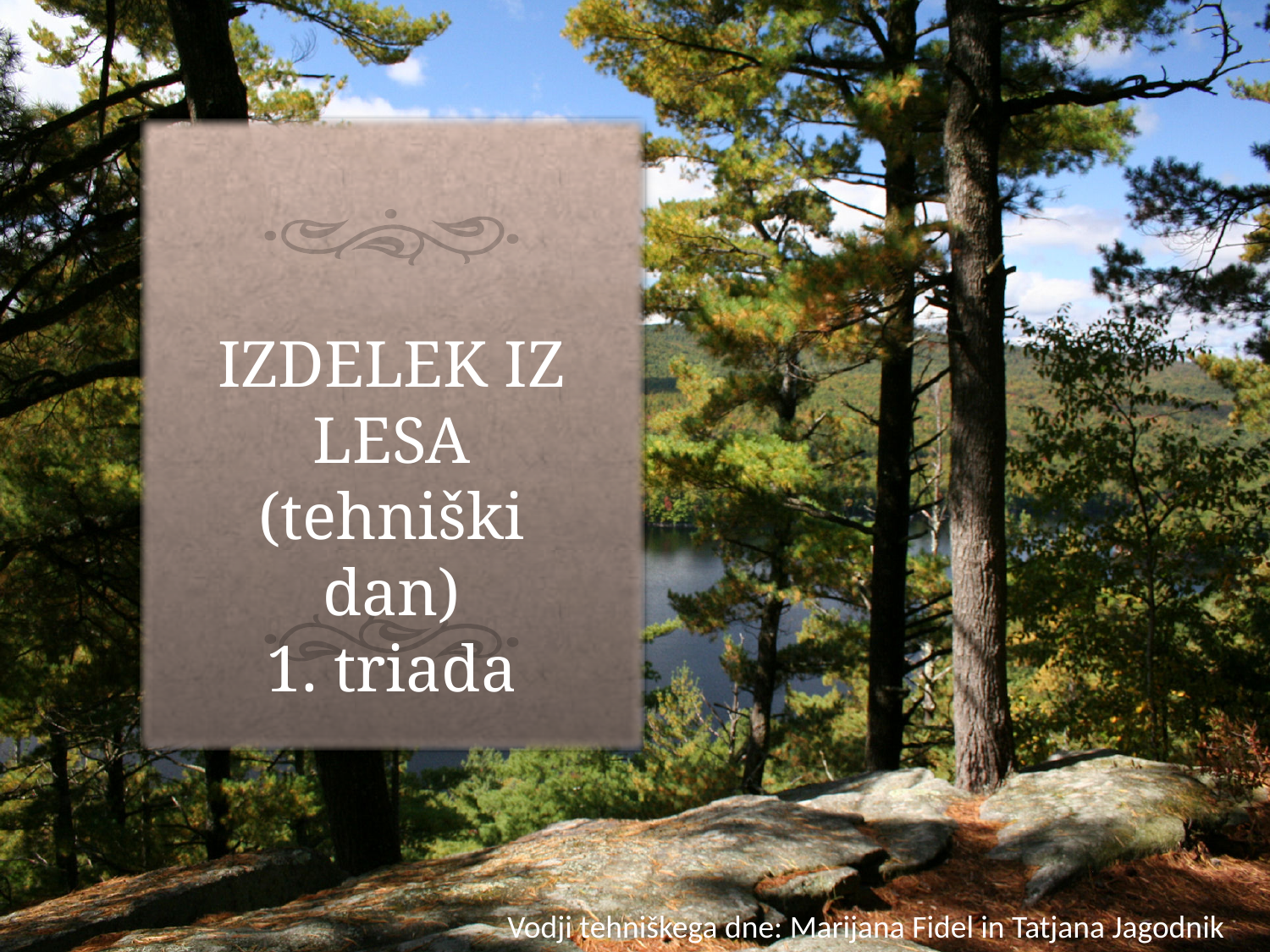

IZDELEK IZ LESA
(tehniški dan)
1. triada

Vodji tehniškega dne: Marijana Fidel in Tatjana Jagodnik